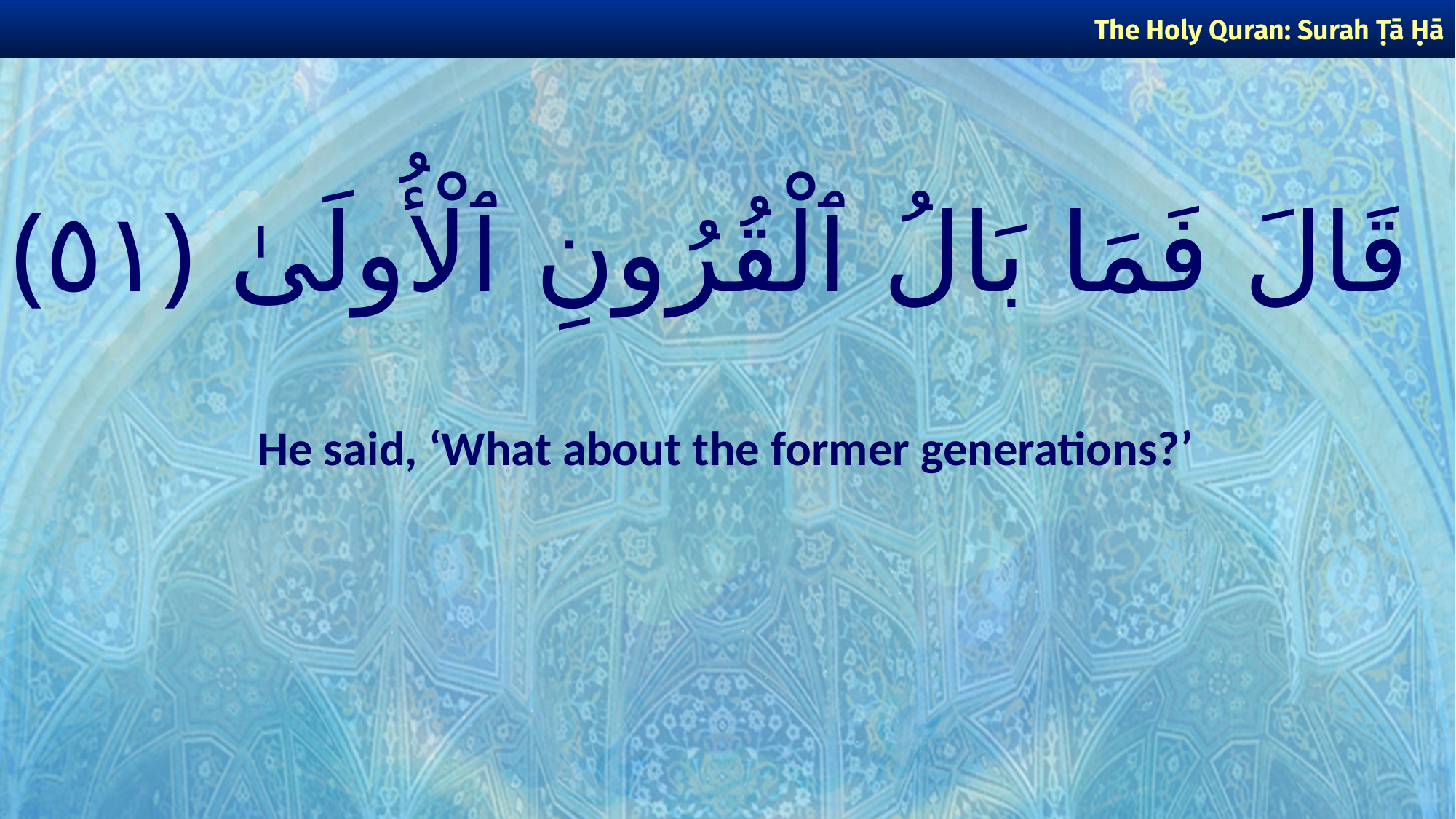

The Holy Quran: Surah Ṭā Ḥā
# قَالَ فَمَا بَالُ ٱلْقُرُونِ ٱلْأُولَىٰ ﴿٥١﴾
He said, ‘What about the former generations?’